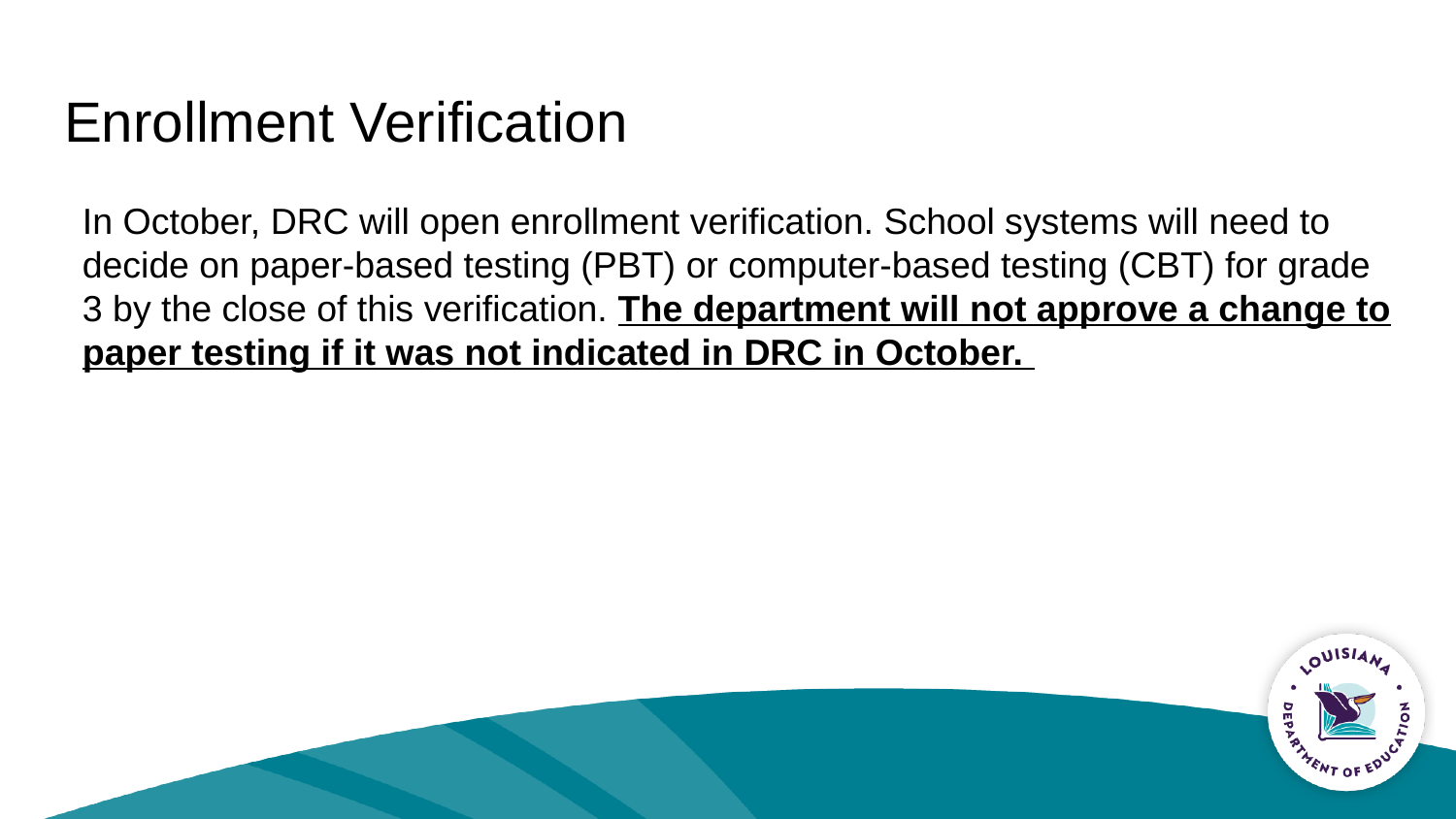

# Enrollment Verification
In October, DRC will open enrollment verification. School systems will need to decide on paper-based testing (PBT) or computer-based testing (CBT) for grade 3 by the close of this verification. The department will not approve a change to paper testing if it was not indicated in DRC in October.